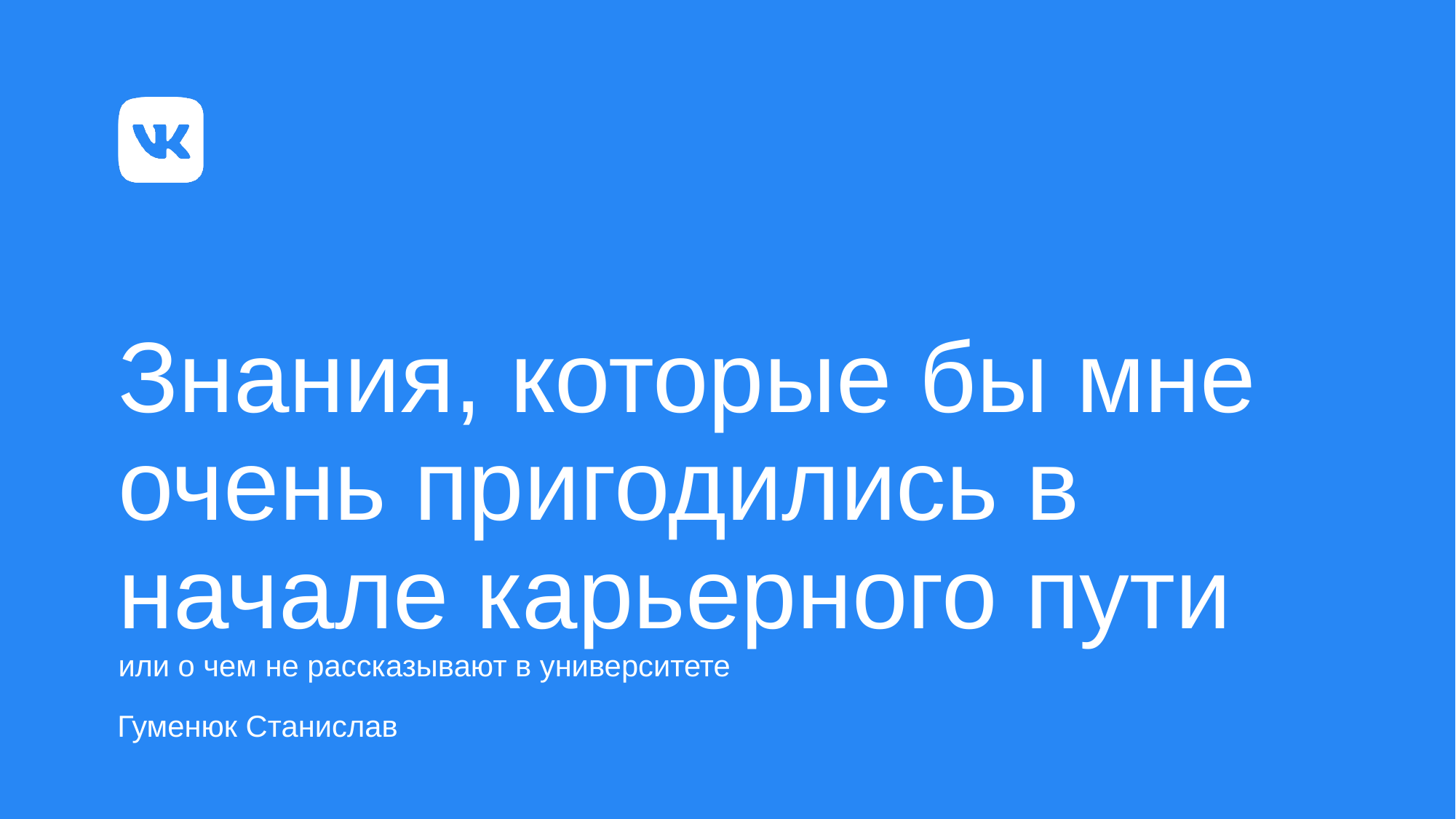

# Знания, которые бы мне очень пригодились в начале карьерного пути или о чем не рассказывают в университете
Гуменюк Станислав